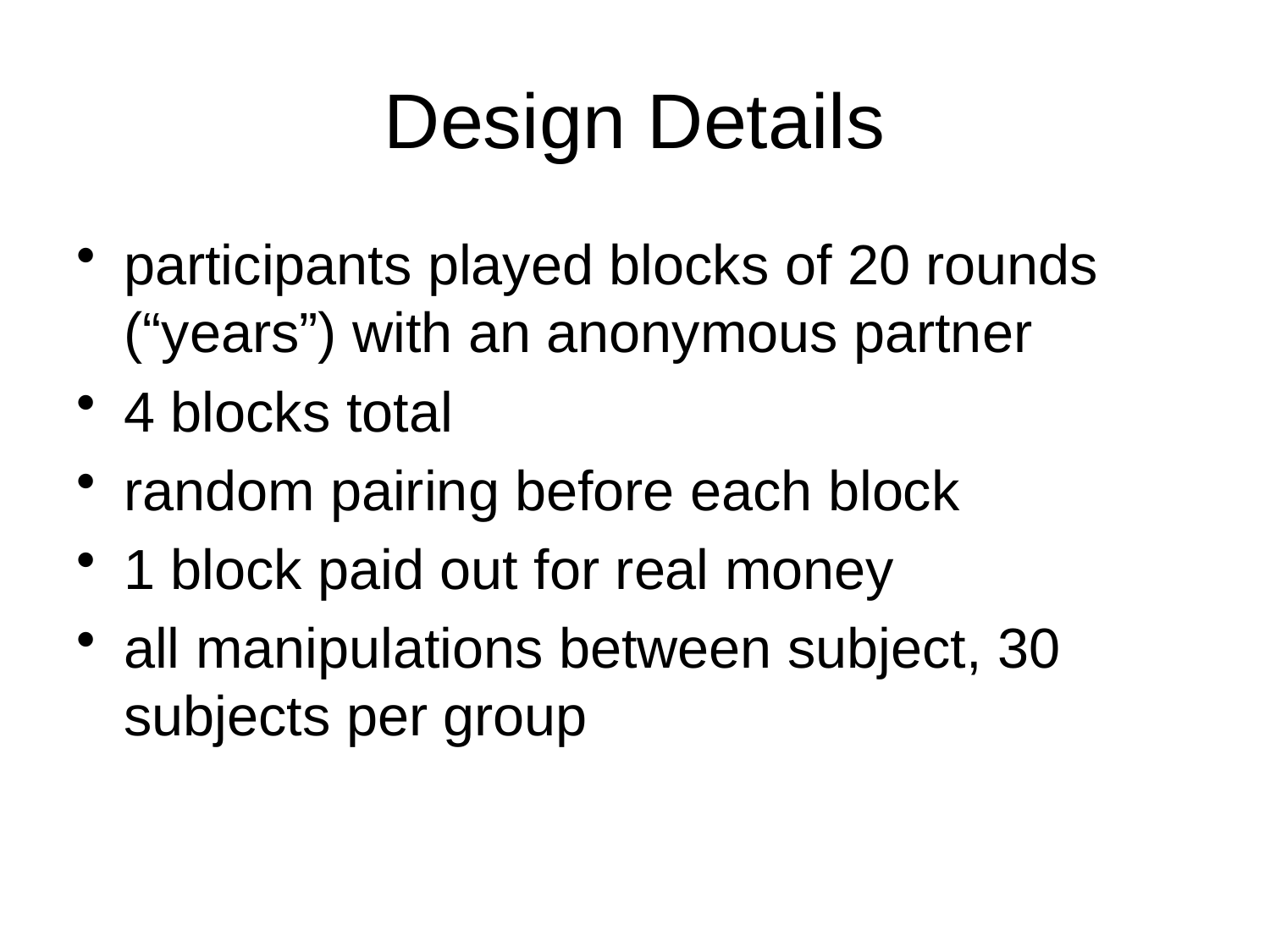

# Design Details
participants played blocks of 20 rounds (“years”) with an anonymous partner
4 blocks total
random pairing before each block
1 block paid out for real money
all manipulations between subject, 30 subjects per group